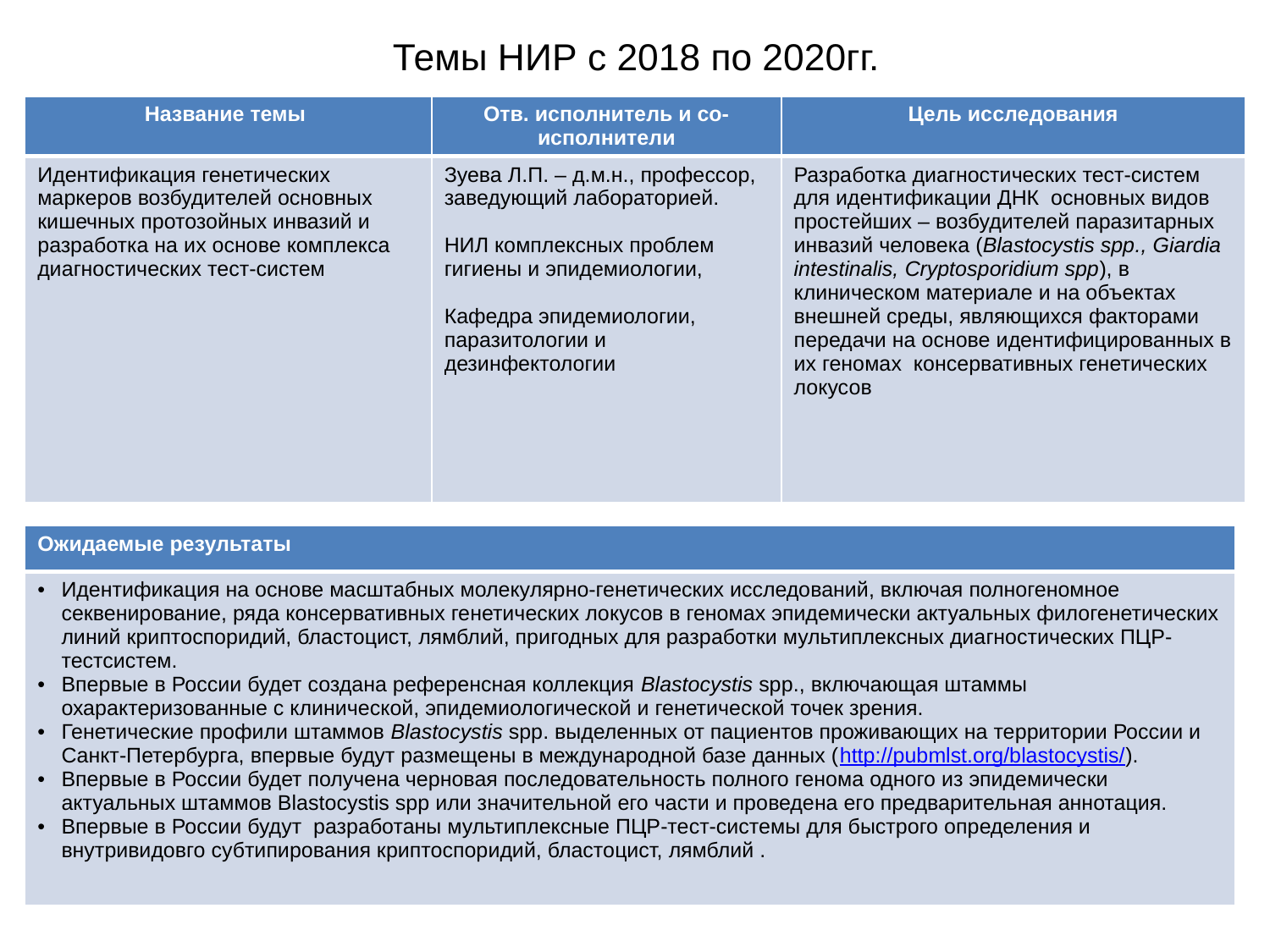

# Темы НИР с 2018 по 2020гг.
| Название темы | Отв. исполнитель и со- исполнители | Цель исследования |
| --- | --- | --- |
| Идентификация генетических маркеров возбудителей основных кишечных протозойных инвазий и разработка на их основе комплекса диагностических тест-систем | Зуева Л.П. – д.м.н., профессор, заведующий лабораторией. НИЛ комплексных проблем гигиены и эпидемиологии, Кафедра эпидемиологии, паразитологии и дезинфектологии | Разработка диагностических тест-систем для идентификации ДНК основных видов простейших – возбудителей паразитарных инвазий человека (Blastocystis spp., Giardia intestinalis, Cryptosporidium spp), в клиническом материале и на объектах внешней среды, являющихся факторами передачи на основе идентифицированных в их геномах консервативных генетических локусов |
| Ожидаемые результаты |
| --- |
| Идентификация на основе масштабных молекулярно-генетических исследований, включая полногеномное секвенирование, ряда консервативных генетических локусов в геномах эпидемически актуальных филогенетических линий криптоспоридий, бластоцист, лямблий, пригодных для разработки мультиплексных диагностических ПЦР-тестсистем. Впервые в России будет создана референсная коллекция Blastocystis spp., включающая штаммы охарактеризованные с клинической, эпидемиологической и генетической точек зрения. Генетические профили штаммов Blastocystis spp. выделенных от пациентов проживающих на территории России и Санкт-Петербурга, впервые будут размещены в международной базе данных (http://pubmlst.org/blastocystis/). Впервые в России будет получена черновая последовательность полного генома одного из эпидемически актуальных штаммов Blastocystis spp или значительной его части и проведена его предварительная аннотация. Впервые в России будут разработаны мультиплексные ПЦР-тест-системы для быстрого определения и внутривидовго субтипирования криптоспоридий, бластоцист, лямблий . |